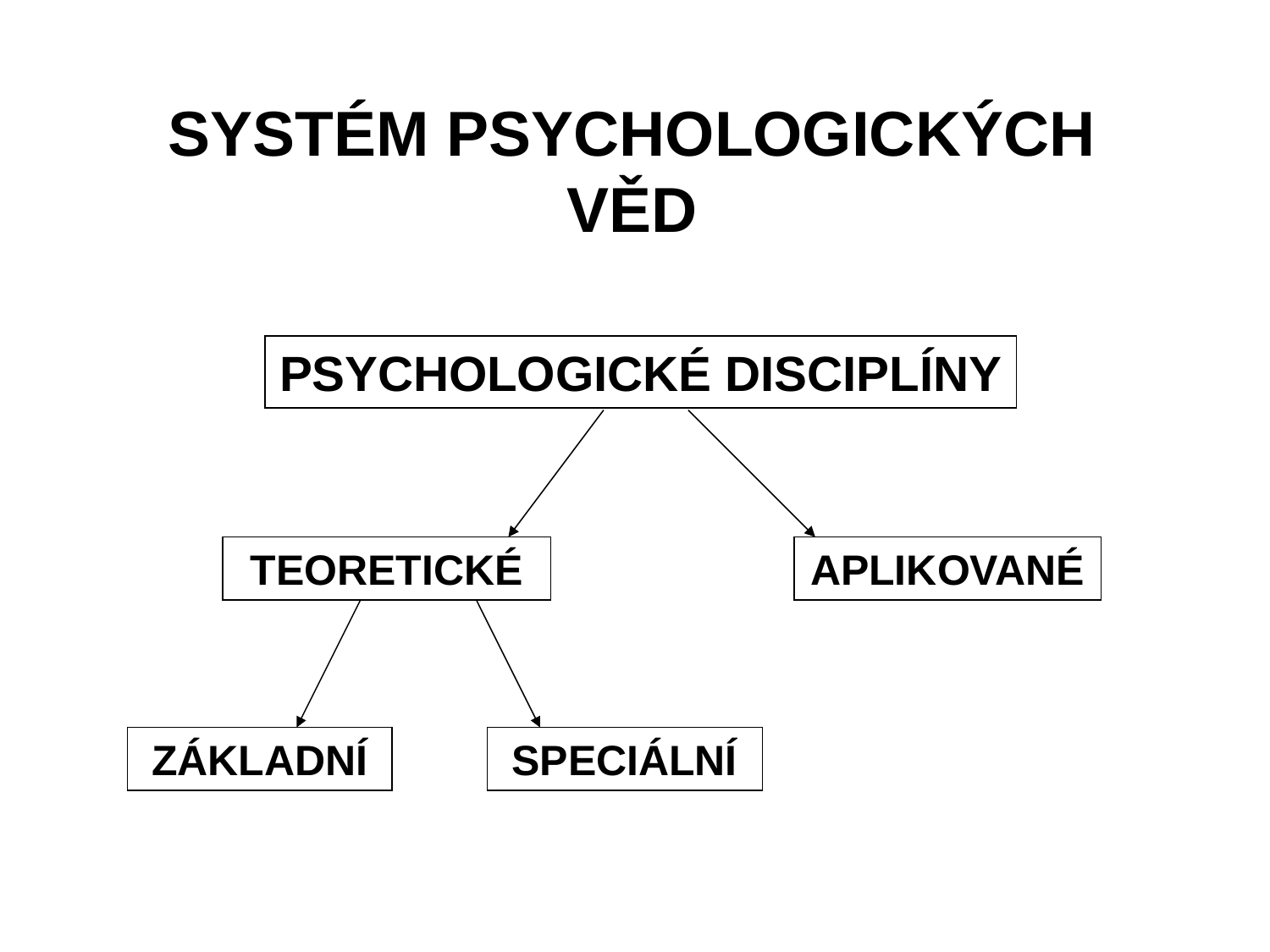

SYSTÉM PSYCHOLOGICKÝCH VĚD
PSYCHOLOGICKÉ DISCIPLÍNY

TEORETICKÉ
APLIKOVANÉ

ZÁKLADNÍ
SPECIÁLNÍ